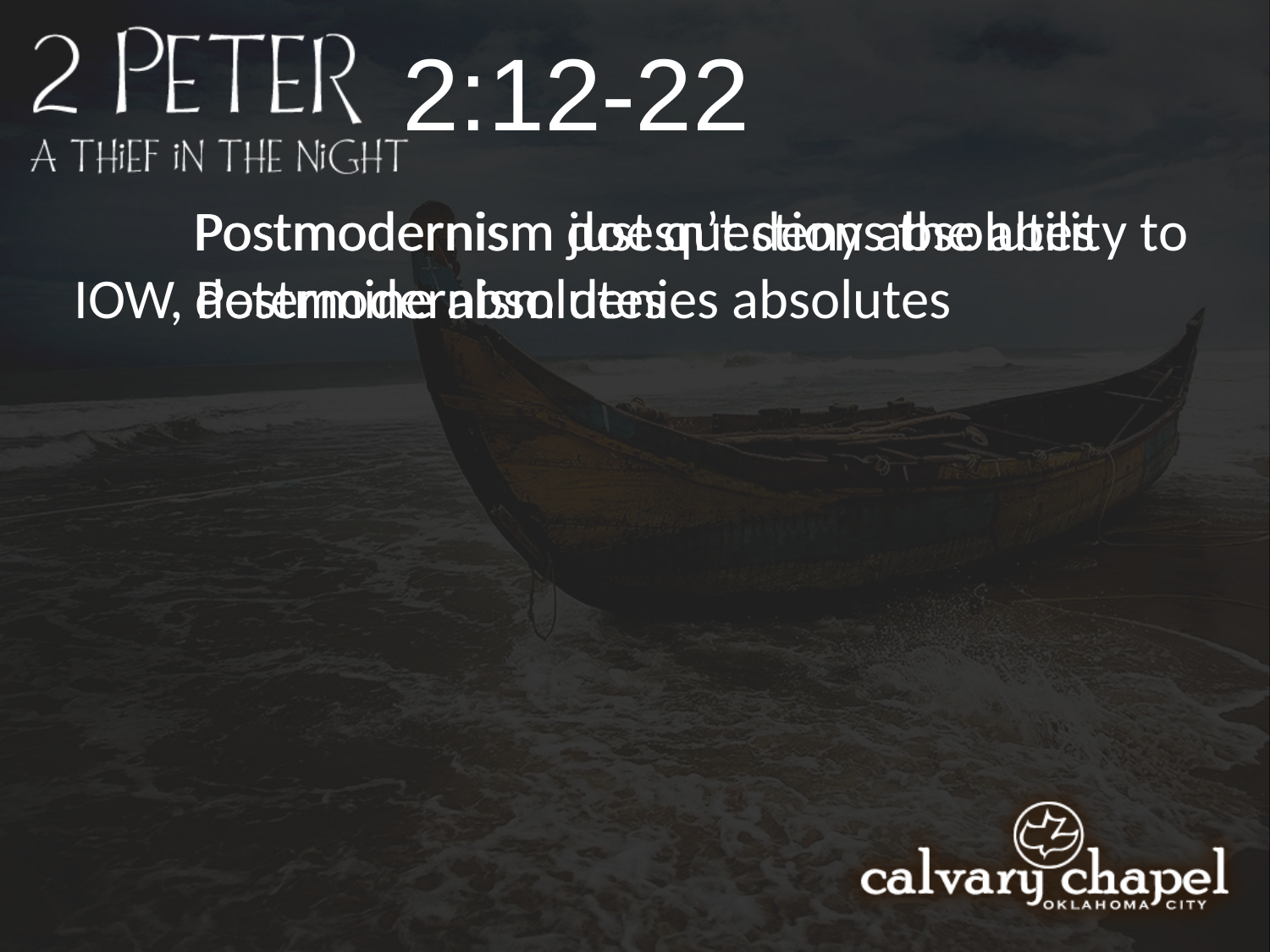

2:12-22
Postmodernism doesn’t deny absolutes
Postmodernism just questions the ability to determine absolutes
IOW, Postmodernism denies absolutes